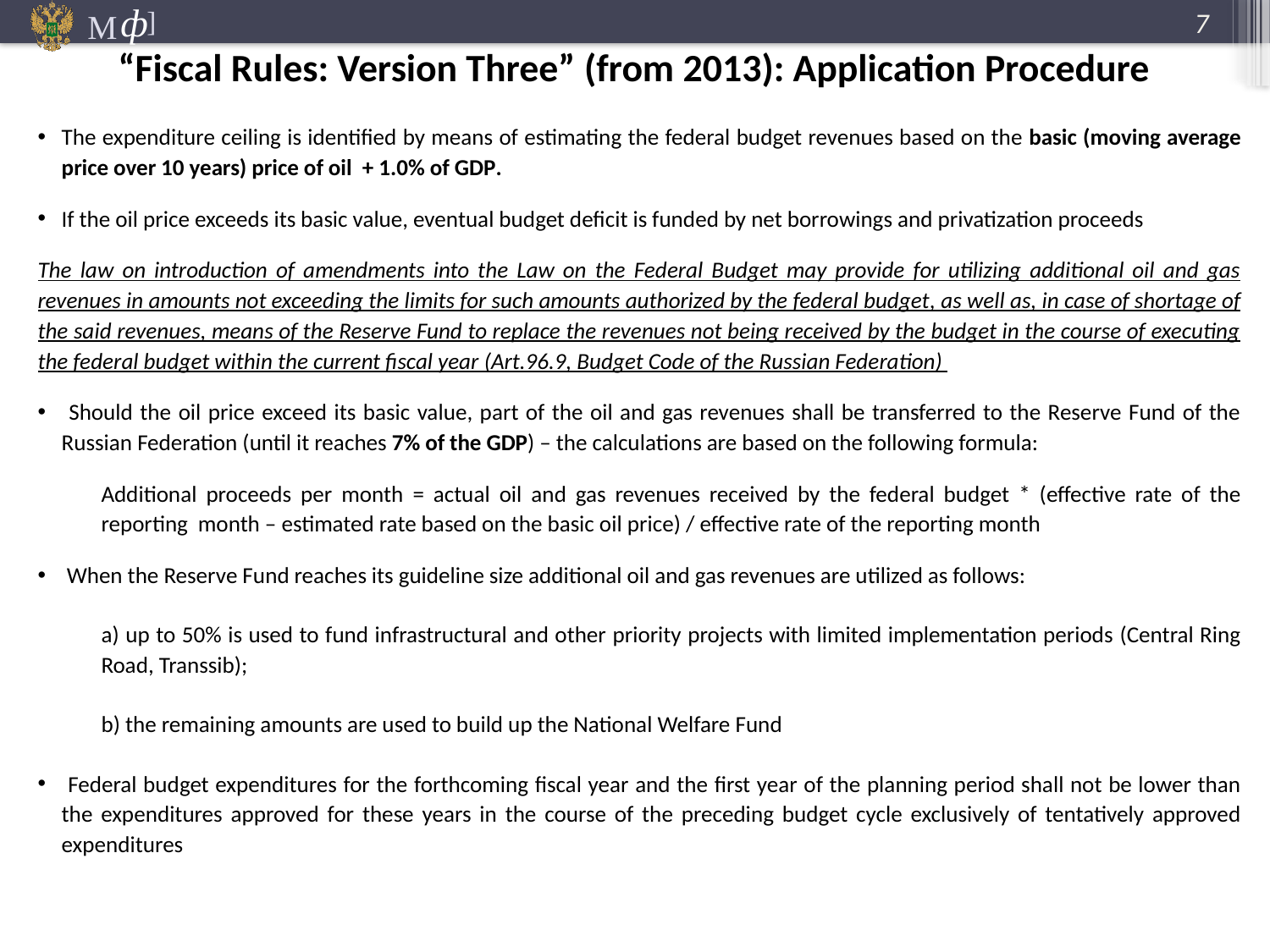

7
“Fiscal Rules: Version Three” (from 2013): Application Procedure
The expenditure ceiling is identified by means of estimating the federal budget revenues based on the basic (moving average price over 10 years) price of oil  + 1.0% of GDP.
If the oil price exceeds its basic value, eventual budget deficit is funded by net borrowings and privatization proceeds
The law on introduction of amendments into the Law on the Federal Budget may provide for utilizing additional oil and gas revenues in amounts not exceeding the limits for such amounts authorized by the federal budget, as well as, in case of shortage of the said revenues, means of the Reserve Fund to replace the revenues not being received by the budget in the course of executing the federal budget within the current fiscal year (Art.96.9, Budget Code of the Russian Federation)
 Should the oil price exceed its basic value, part of the oil and gas revenues shall be transferred to the Reserve Fund of the Russian Federation (until it reaches 7% of the GDP) – the calculations are based on the following formula:
Additional proceeds per month = actual oil and gas revenues received by the federal budget * (effective rate of the reporting  month – estimated rate based on the basic oil price) / effective rate of the reporting month
 When the Reserve Fund reaches its guideline size additional oil and gas revenues are utilized as follows:
a) up to 50% is used to fund infrastructural and other priority projects with limited implementation periods (Central Ring Road, Transsib);
b) the remaining amounts are used to build up the National Welfare Fund
 Federal budget expenditures for the forthcoming fiscal year and the first year of the planning period shall not be lower than the expenditures approved for these years in the course of the preceding budget cycle exclusively of tentatively approved expenditures